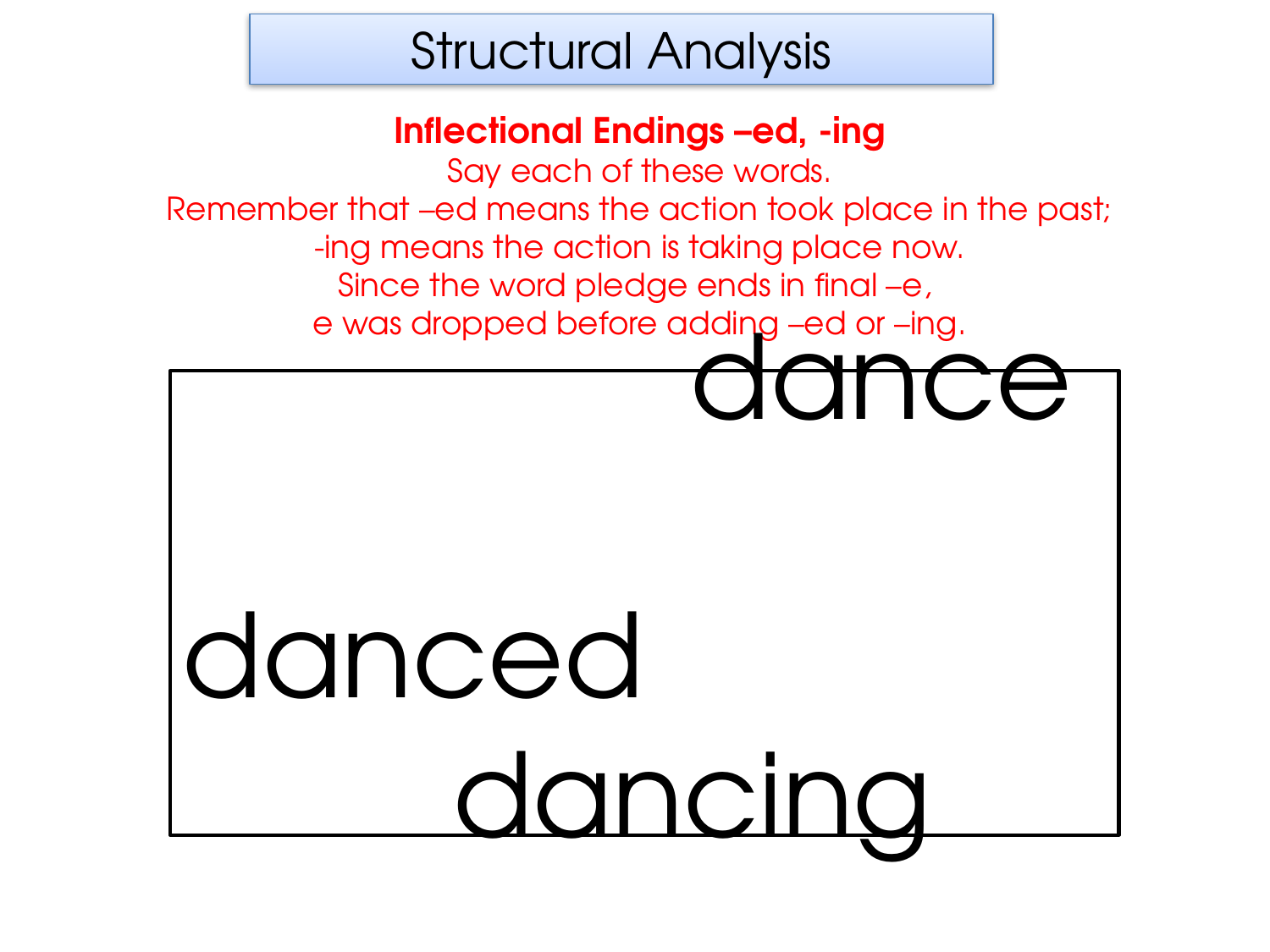

Structural Analysis
Inflectional Endings –ed, -ing
Say each of these words.
Remember that –ed means the action took place in the past;
-ing means the action is taking place now.
Since the word pledge ends in final –e,
e was dropped before adding –ed or –ing.
				dance
				danced
   dancing